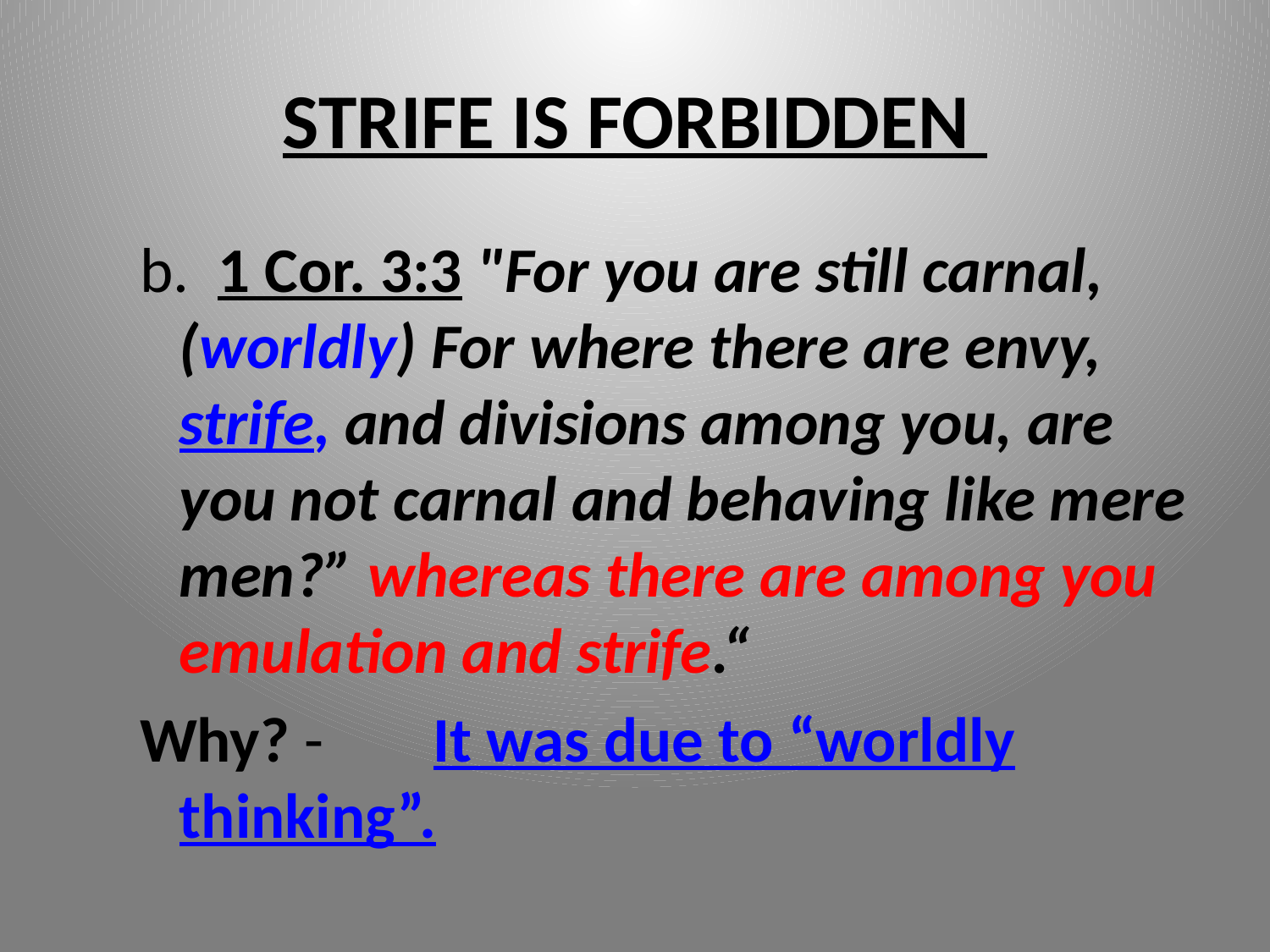

# STRIFE IS FORBIDDEN
b.  1 Cor. 3:3 "For you are still carnal, (worldly) For where there are envy, strife, and divisions among you, are you not carnal and behaving like mere men?” whereas there are among you emulation and strife.“
Why? -	It was due to “worldly thinking”.